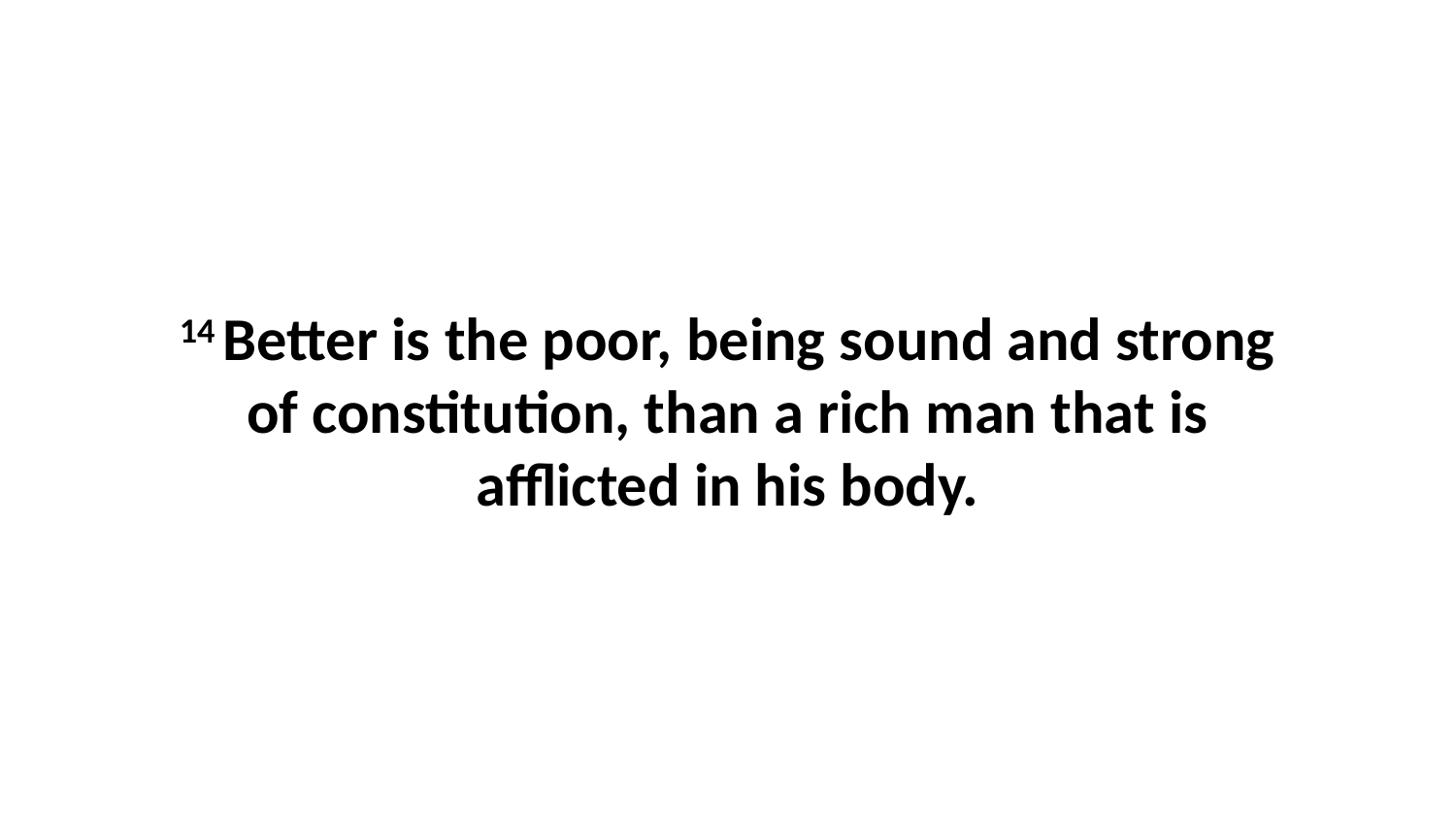

14 Better is the poor, being sound and strong of constitution, than a rich man that is afflicted in his body.